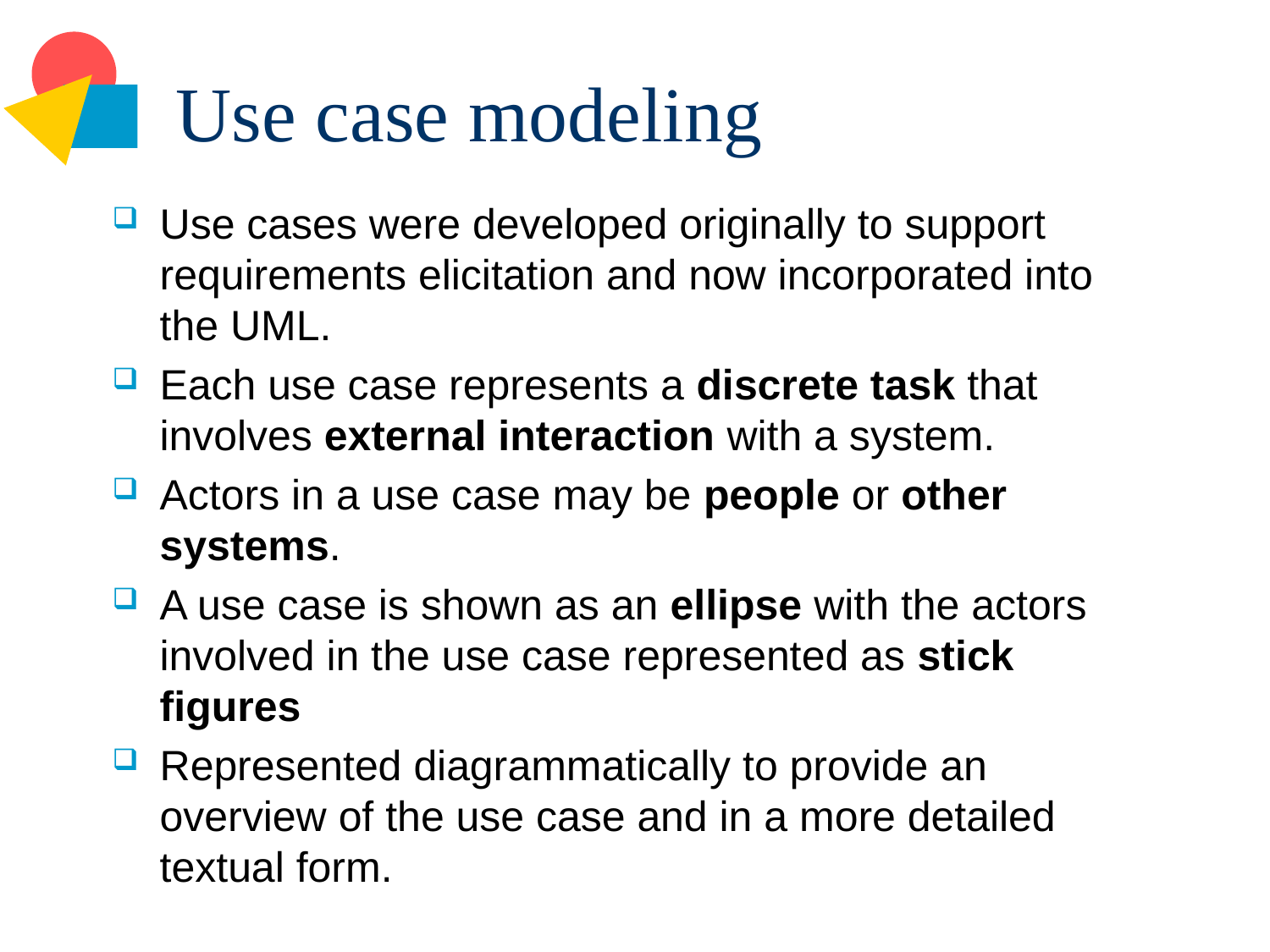

# Use case modeling
Use cases were developed originally to support requirements elicitation and now incorporated into the UML.
Each use case represents a discrete task that involves external interaction with a system.
Actors in a use case may be people or other systems.
A use case is shown as an ellipse with the actors involved in the use case represented as stick figures
Represented diagrammatically to provide an overview of the use case and in a more detailed textual form.